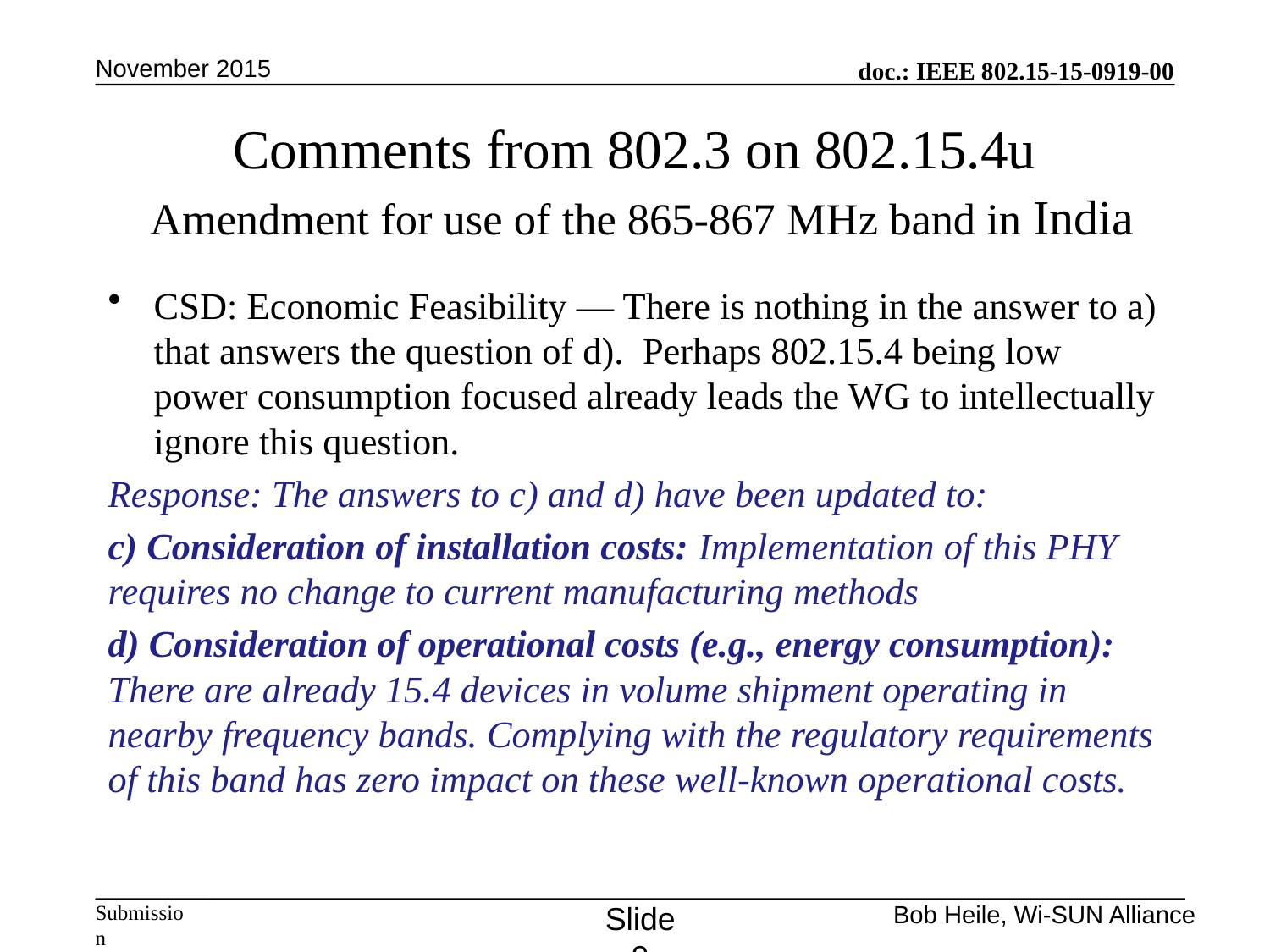

November 2015
# Comments from 802.3 on 802.15.4u Amendment for use of the 865-867 MHz band in India
CSD: Economic Feasibility — There is nothing in the answer to a) that answers the question of d).  Perhaps 802.15.4 being low power consumption focused already leads the WG to intellectually ignore this question.
Response: The answers to c) and d) have been updated to:
c) Consideration of installation costs: Implementation of this PHY requires no change to current manufacturing methods
d) Consideration of operational costs (e.g., energy consumption): There are already 15.4 devices in volume shipment operating in nearby frequency bands. Complying with the regulatory requirements of this band has zero impact on these well-known operational costs.

Slide 9
Bob Heile, Wi-SUN Alliance